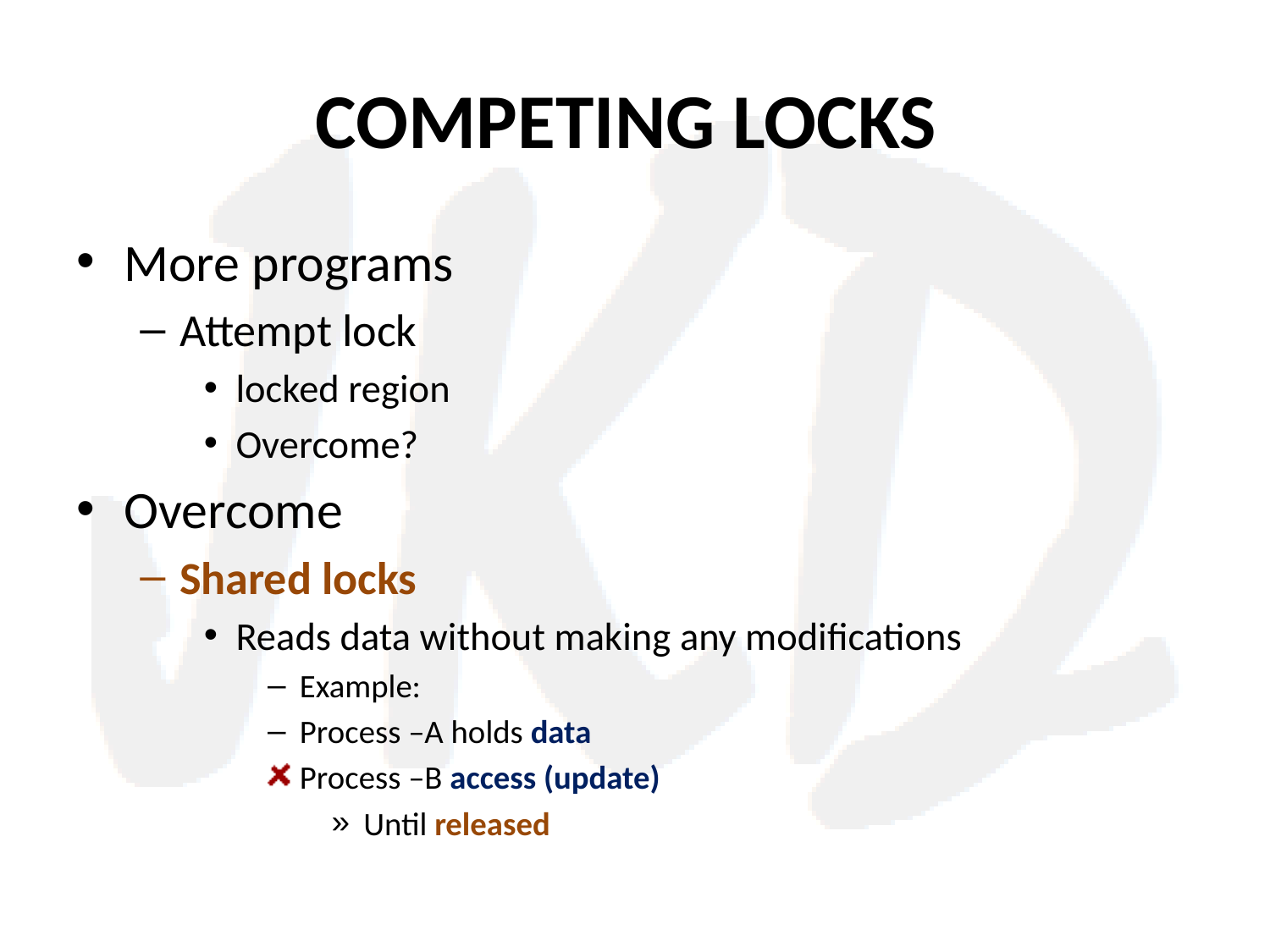

# COMPETING LOCKS
More programs
Attempt lock
locked region
Overcome?
Overcome
Shared locks
Reads data without making any modifications
Example:
Process –A holds data
Process –B access (update)
Until released